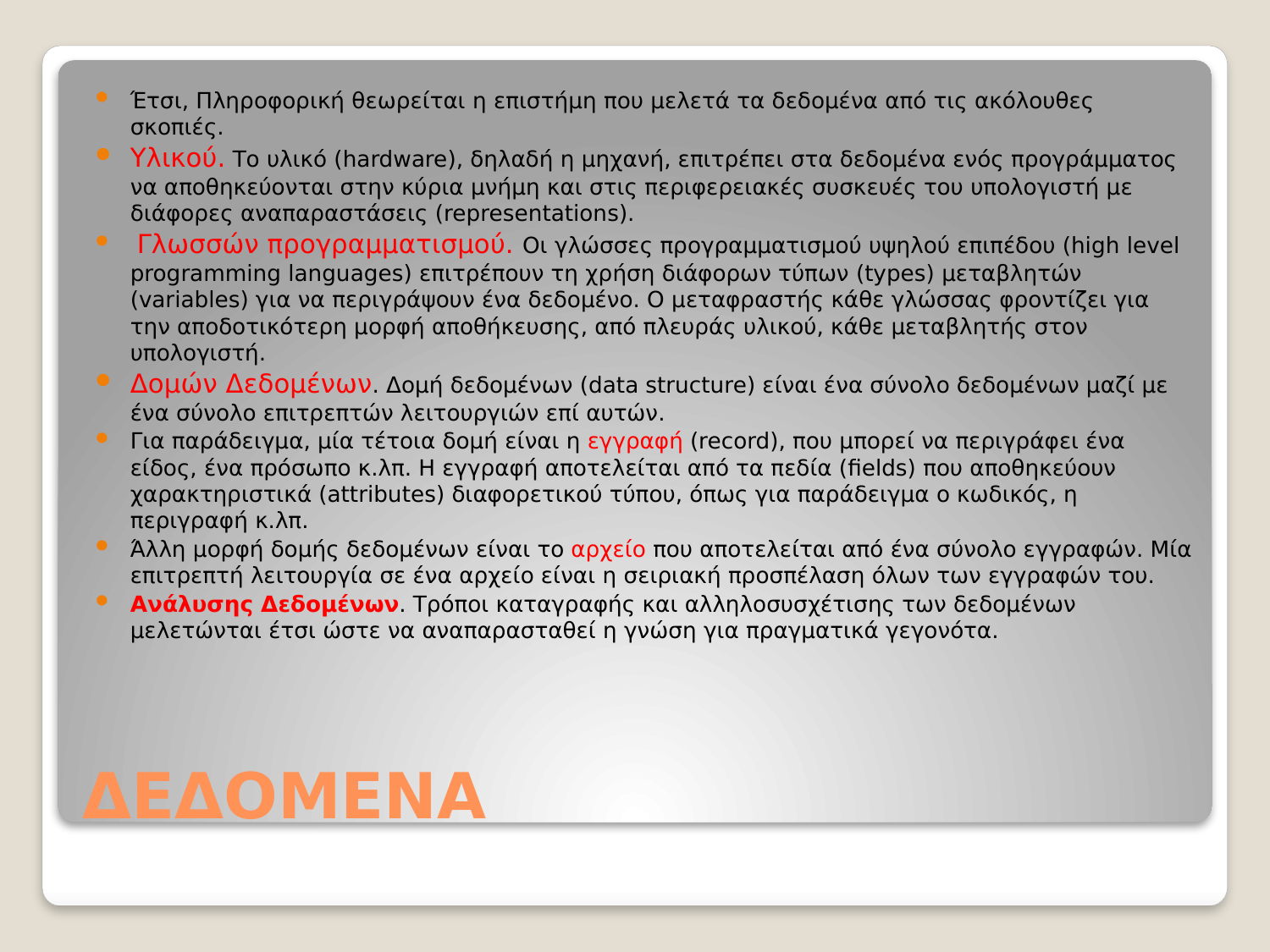

Έτσι, Πληροφορική θεωρείται η επιστήμη που μελετά τα δεδομένα από τις ακόλουθες σκοπιές.
Υλικού. Το υλικό (hardware), δηλαδή η μηχανή, επιτρέπει στα δεδομένα ενός προγράμματος να αποθηκεύονται στην κύρια μνήμη και στις περιφερειακές συσκευές του υπολογιστή με διάφορες αναπαραστάσεις (representations).
 Γλωσσών προγραμματισμού. Οι γλώσσες προγραμματισμού υψηλού επιπέδου (high level programming languages) επιτρέπουν τη χρήση διάφορων τύπων (types) μεταβλητών (variables) για να περιγράψουν ένα δεδομένο. Ο μεταφραστής κάθε γλώσσας φροντίζει για την αποδοτικότερη μορφή αποθήκευσης, από πλευράς υλικού, κάθε μεταβλητής στον υπολογιστή.
Δομών Δεδομένων. Δομή δεδομένων (data structure) είναι ένα σύνολο δεδομένων μαζί με ένα σύνολο επιτρεπτών λειτουργιών επί αυτών.
Για παράδειγμα, μία τέτοια δομή είναι η εγγραφή (record), που μπορεί να περιγράφει ένα είδος, ένα πρόσωπο κ.λπ. Η εγγραφή αποτελείται από τα πεδία (fields) που αποθηκεύουν χαρακτηριστικά (attributes) διαφορετικού τύπου, όπως για παράδειγμα ο κωδικός, η περιγραφή κ.λπ.
Άλλη μορφή δομής δεδομένων είναι το αρχείο που αποτελείται από ένα σύνολο εγγραφών. Μία επιτρεπτή λειτουργία σε ένα αρχείο είναι η σειριακή προσπέλαση όλων των εγγραφών του.
Ανάλυσης Δεδομένων. Τρόποι καταγραφής και αλληλοσυσχέτισης των δεδομένων μελετώνται έτσι ώστε να αναπαρασταθεί η γνώση για πραγματικά γεγονότα.
# ΔΕΔΟΜΕΝΑ